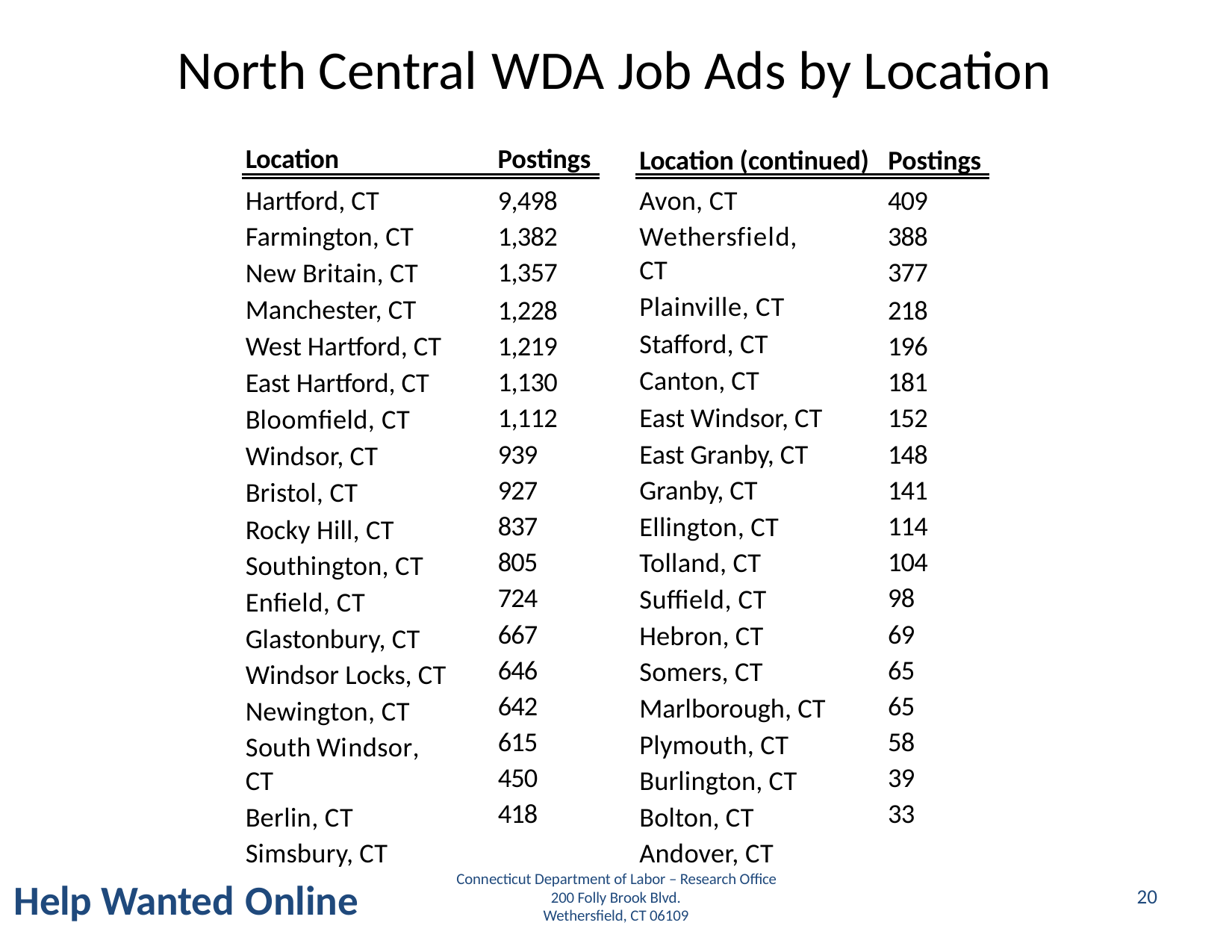

North Central
Location
WDA
Postings
Job Ads by Location
Location (continued)
Postings

Hartford, CT
Farmington, CT
New Britain, CT
Manchester, CT
West Hartford, CT
East Hartford, CT
Bloomfield, CT
Windsor, CT
Bristol, CT
Rocky Hill, CT
Southington, CT
Enfield, CT
Glastonbury, CT
Windsor Locks, CT
Newington, CT
South Windsor, CT
Berlin, CT
Simsbury, CT
9,498
1,382
1,357
1,228
1,219
1,130
1,112
939
927
837
805
724
667
646
642
615
450
418
Avon, CT
Wethersfield, CT
Plainville, CT
Stafford, CT
Canton, CT
East Windsor, CT
East Granby, CT
Granby, CT
Ellington, CT
Tolland, CT
Suffield, CT
Hebron, CT
Somers, CT
Marlborough, CT
Plymouth, CT
Burlington, CT
Bolton, CT
Andover, CT
409
388
377
218
196
181
152
148
141
114
104
98
69
65
65
58
39
33
Connecticut Department of Labor – Research Office
200 Folly Brook Blvd.
Wethersfield, CT 06109

Connecticut Department of Labor – Research Office
200 Folly Brook Blvd.
Wethersfield, CT 06109
Help Wanted
Online
20